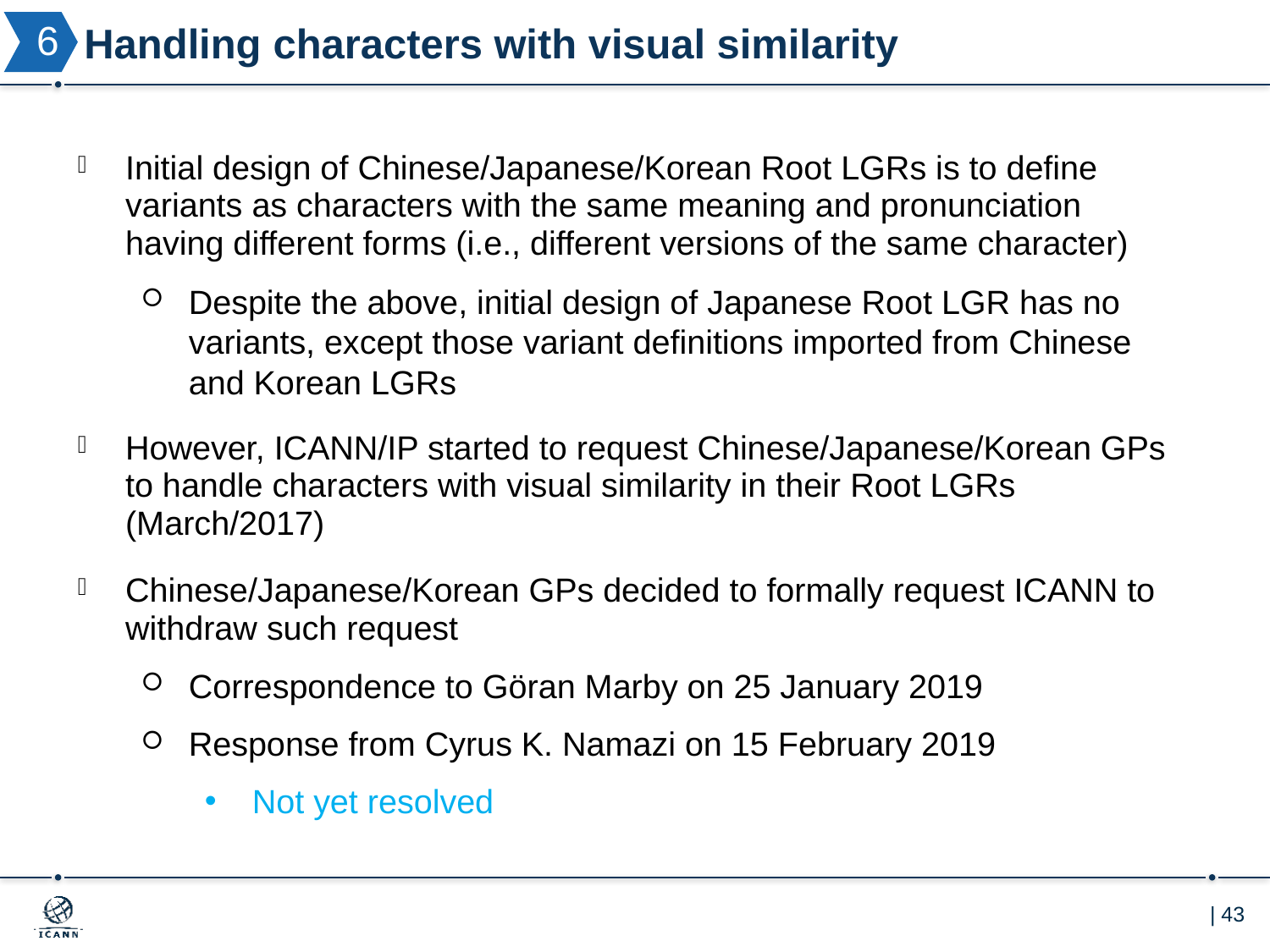

# Handling characters with visual similarity
6
Initial design of Chinese/Japanese/Korean Root LGRs is to define variants as characters with the same meaning and pronunciation having different forms (i.e., different versions of the same character)
Despite the above, initial design of Japanese Root LGR has no variants, except those variant definitions imported from Chinese and Korean LGRs
However, ICANN/IP started to request Chinese/Japanese/Korean GPs to handle characters with visual similarity in their Root LGRs (March/2017)
Chinese/Japanese/Korean GPs decided to formally request ICANN to withdraw such request
Correspondence to Göran Marby on 25 January 2019
Response from Cyrus K. Namazi on 15 February 2019
Not yet resolved